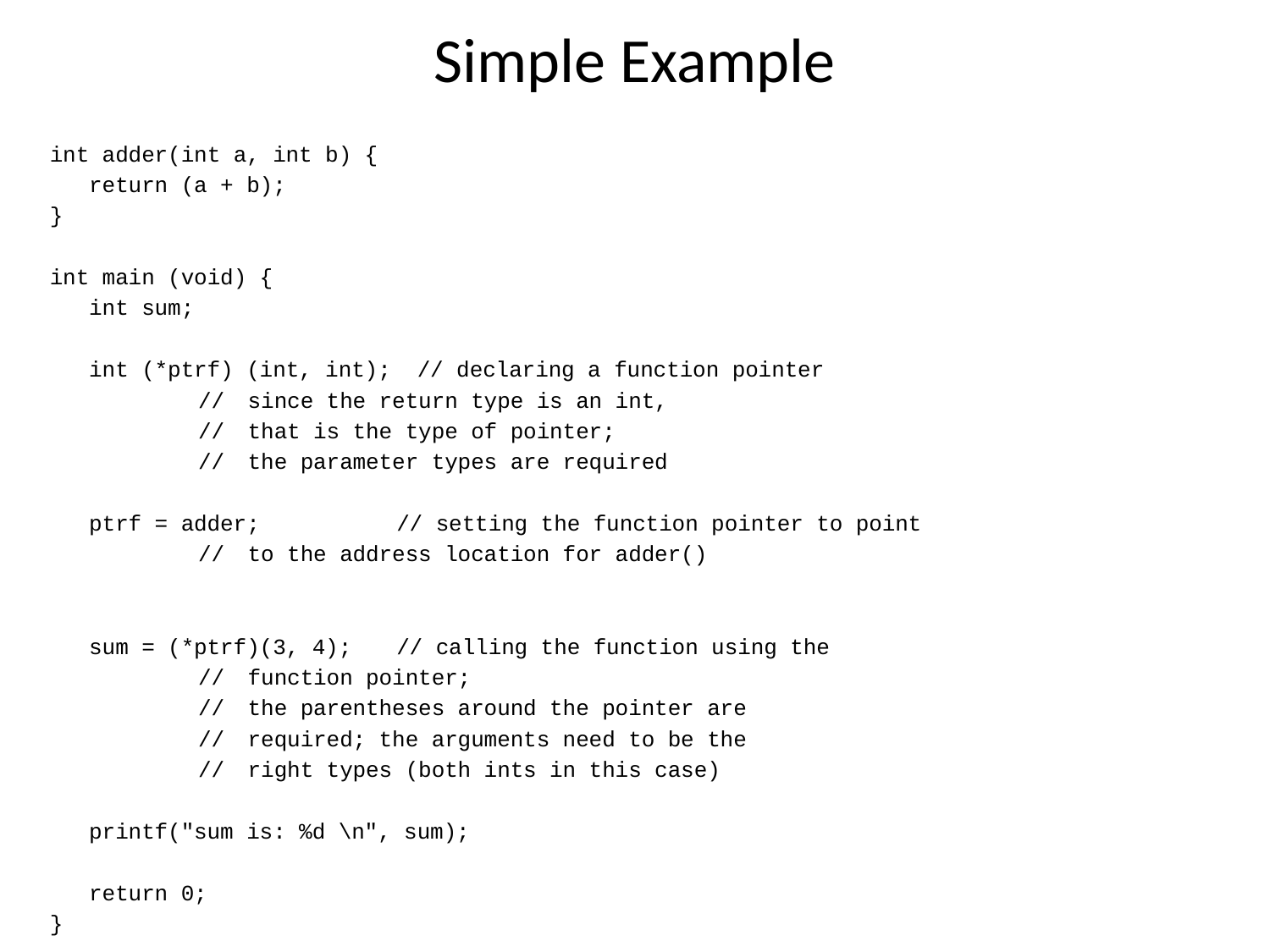

# Simple Example
int adder(int a, int b) {
   return (a + b);
}

int main (void) {
   int sum;

   int (*ptrf) (int, int);  // declaring a function pointer
		    	// 	since the return type is an int,
		    	// 	that is the type of pointer;
		    	// 	the parameter types are required

   ptrf = adder;	    	// setting the function pointer to point
		    	// 	to the address location for adder()

   sum = (*ptrf)(3, 4);	// calling the function using the
		    	// 	function pointer;
		    	//	the parentheses around the pointer are
		    	// 	required; the arguments need to be the
		    	// 	right types (both ints in this case)

   printf("sum is: %d \n", sum);

   return 0;
}